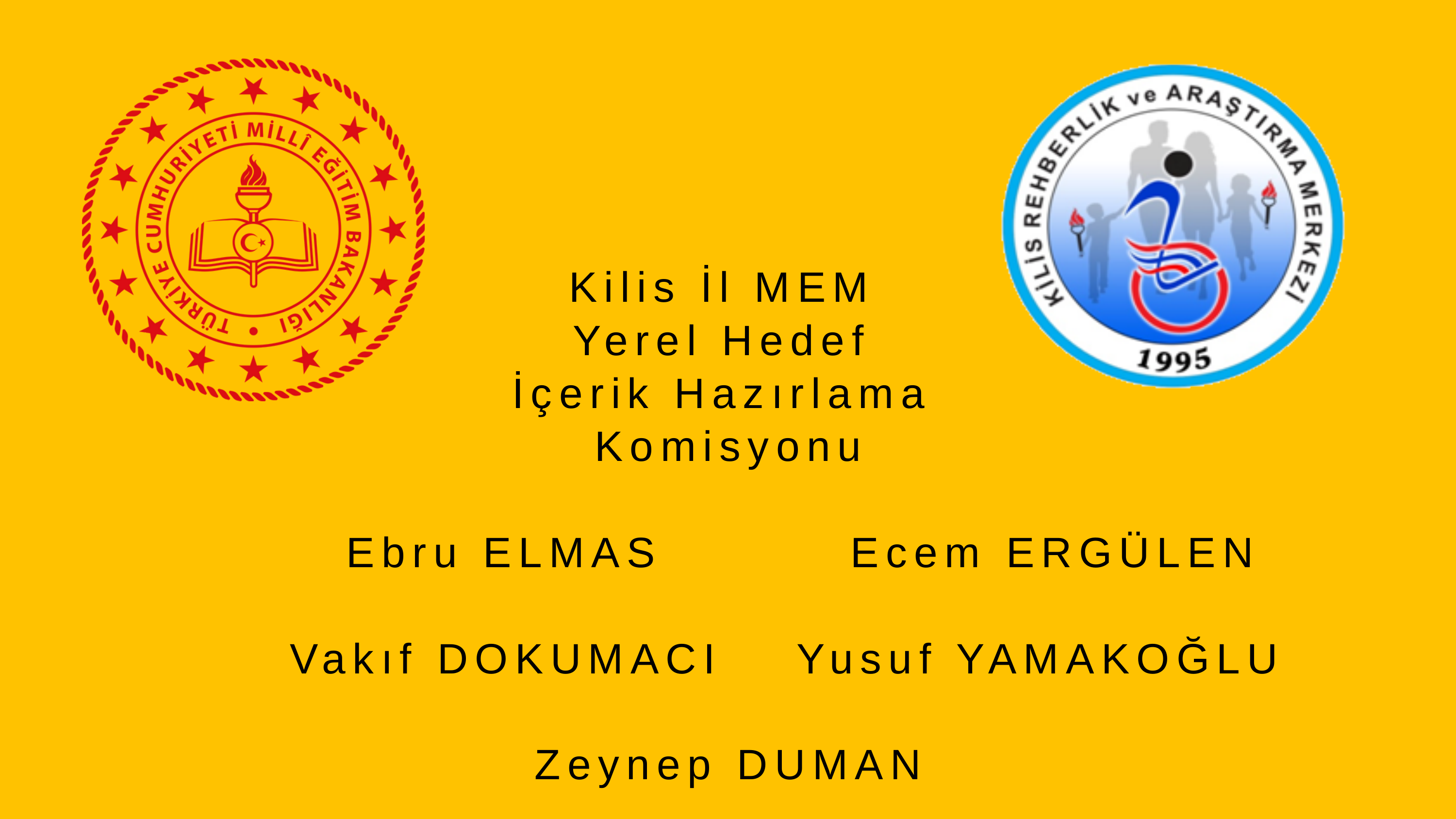

Kilis İl MEM
Yerel Hedef
İçerik Hazırlama
Komisyonu

                Ebru ELMAS          Ecem ERGÜLEN

             Vakıf DOKUMACI    Yusuf YAMAKOĞLU

  Zeynep DUMAN